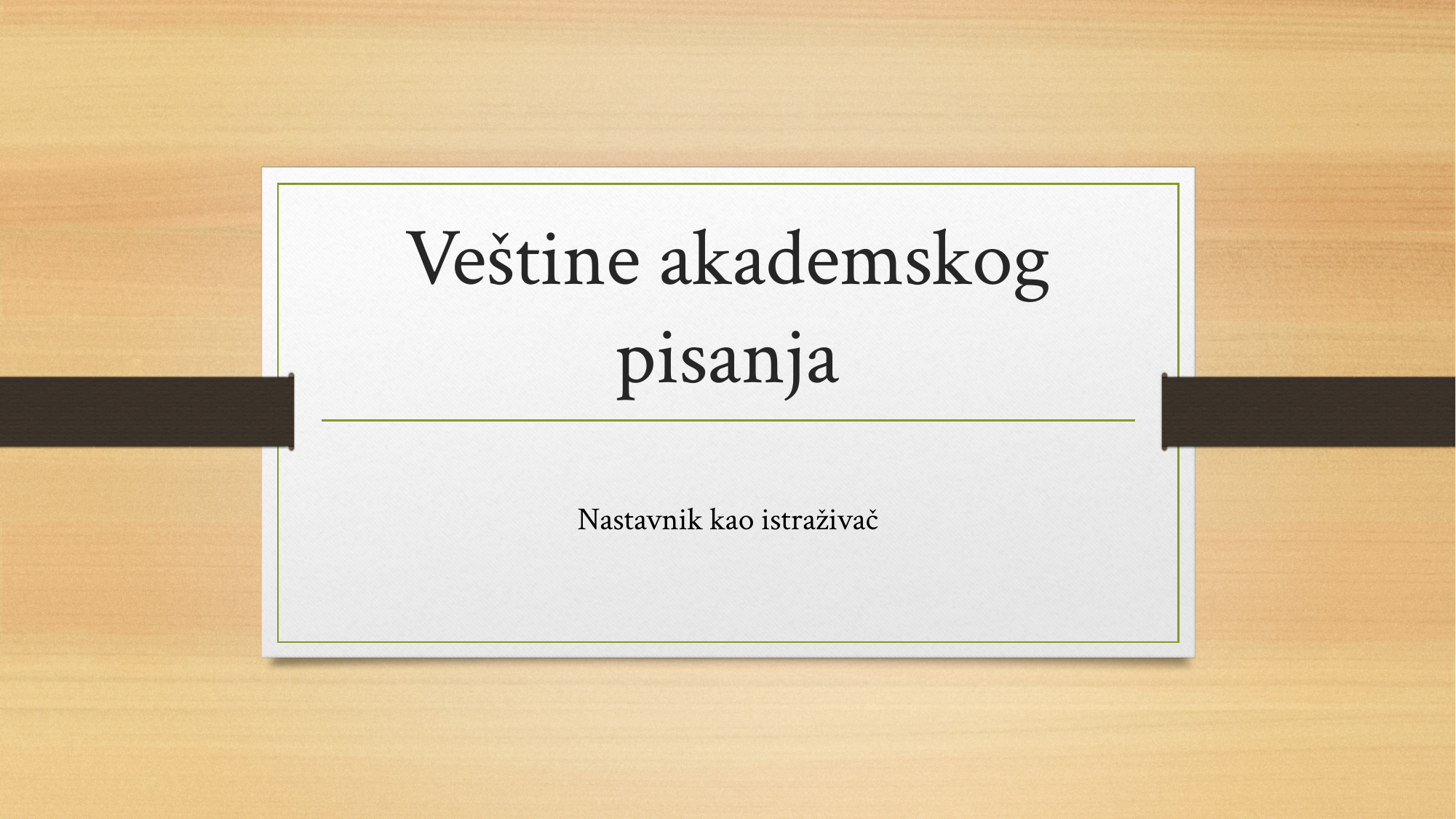

# Veštine akademskog pisanja
Nastavnik kao istraživač